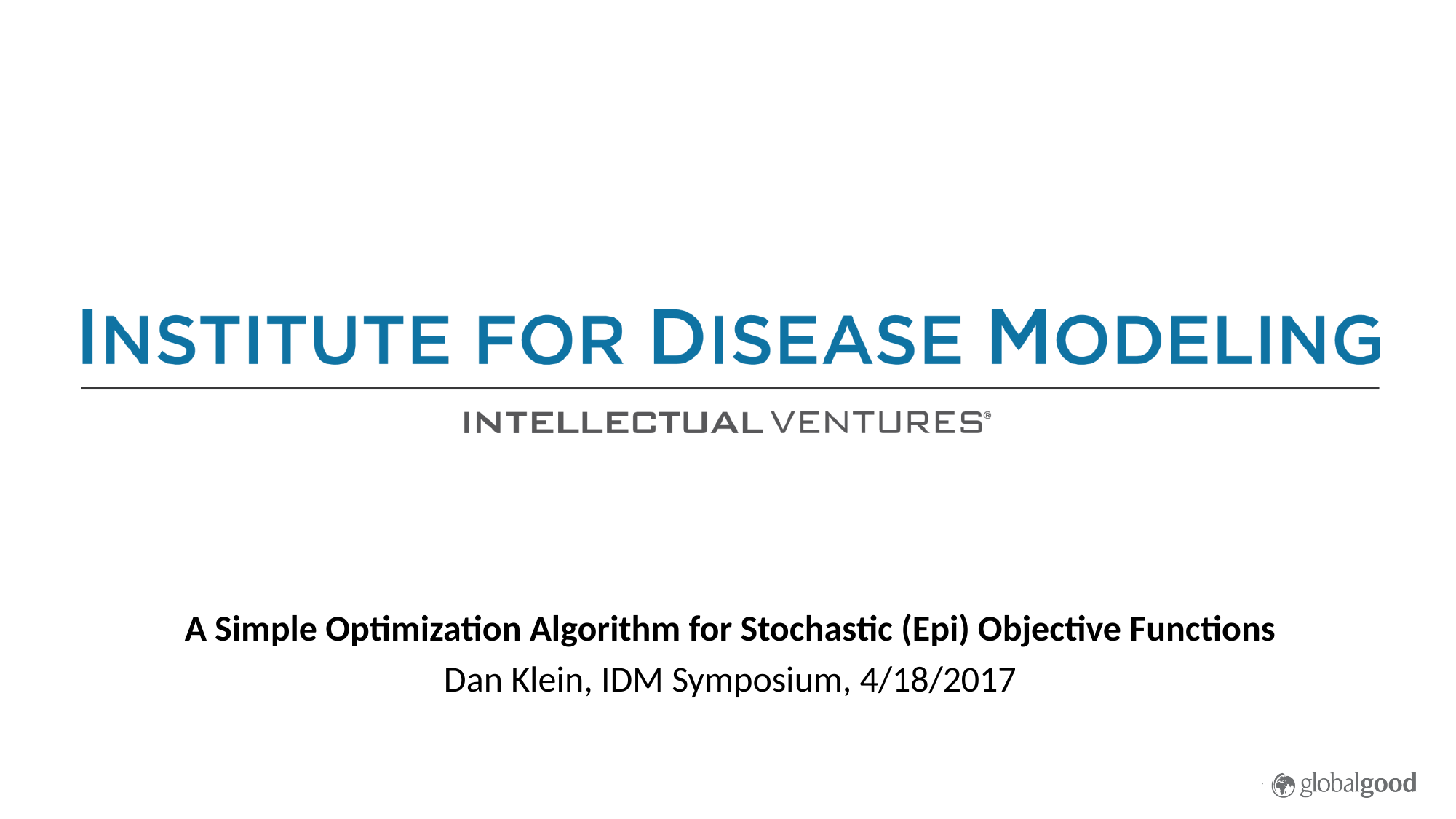

A Simple Optimization Algorithm for Stochastic (Epi) Objective Functions
Dan Klein, IDM Symposium, 4/18/2017